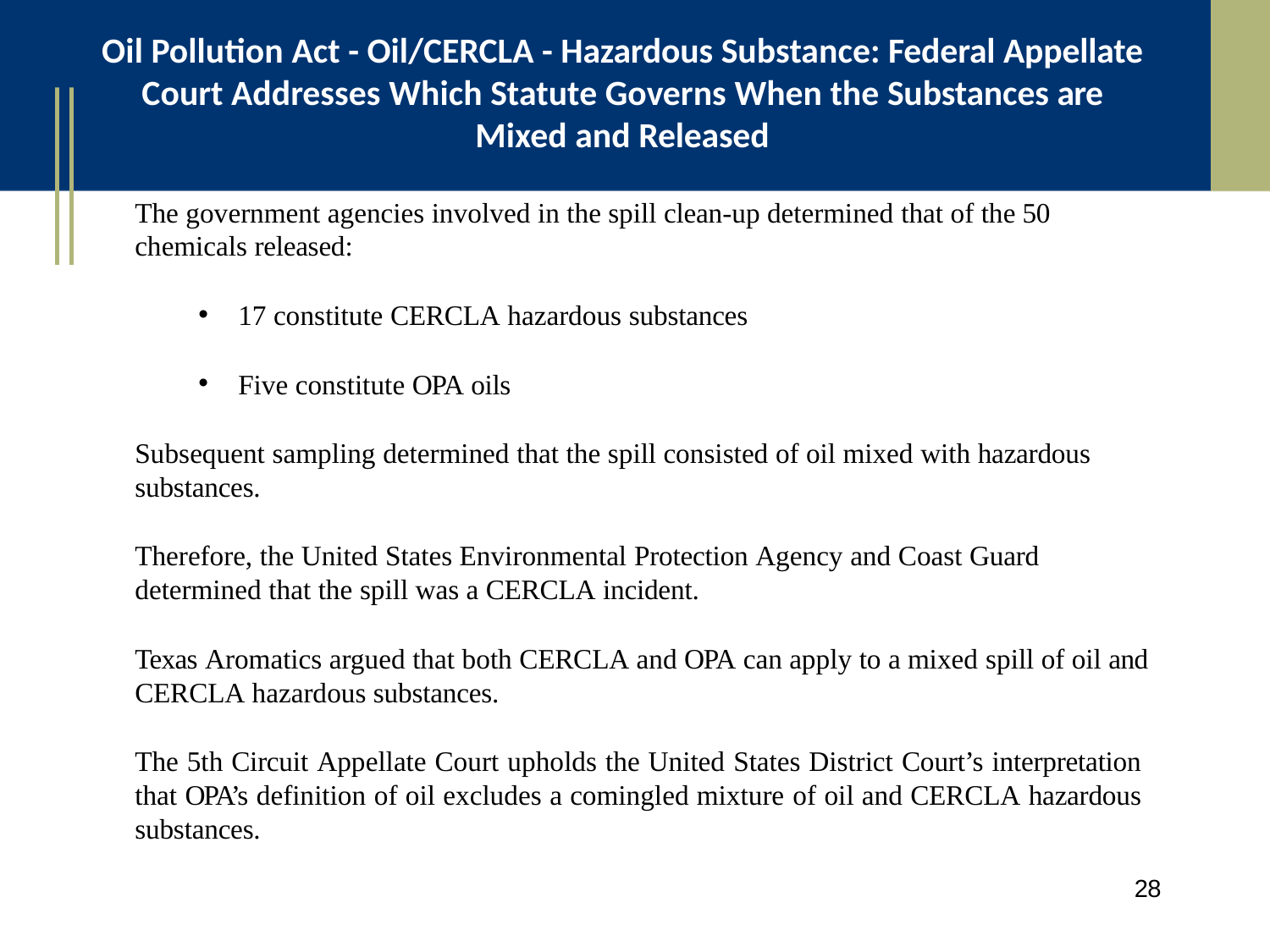

# Oil Pollution Act - Oil/CERCLA - Hazardous Substance: Federal Appellate Court Addresses Which Statute Governs When the Substances are Mixed and Released
The government agencies involved in the spill clean-up determined that of the 50 chemicals released:

17 constitute CERCLA hazardous substances

Five constitute OPA oils

Subsequent sampling determined that the spill consisted of oil mixed with hazardous substances.

Therefore, the United States Environmental Protection Agency and Coast Guard determined that the spill was a CERCLA incident.

Texas Aromatics argued that both CERCLA and OPA can apply to a mixed spill of oil and CERCLA hazardous substances.

The 5th Circuit Appellate Court upholds the United States District Court’s interpretation that OPA’s definition of oil excludes a comingled mixture of oil and CERCLA hazardous substances.
28